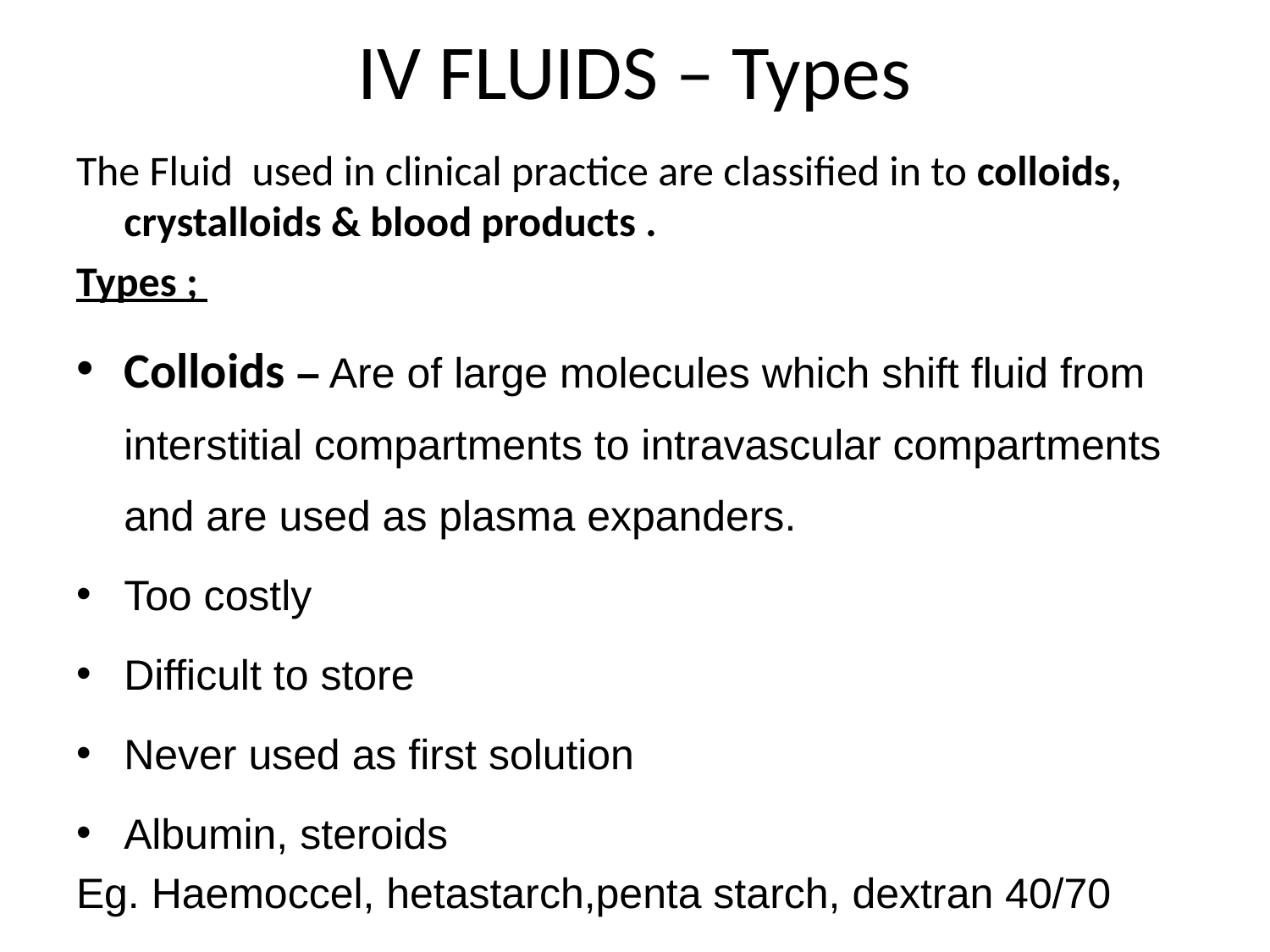

# IV FLUIDS – Types
The Fluid  used in clinical practice are classified in to colloids, crystalloids & blood products .
Types ;
Colloids – Are of large molecules which shift fluid from interstitial compartments to intravascular compartments and are used as plasma expanders.
Too costly
Difficult to store
Never used as first solution
Albumin, steroids
Eg. Haemoccel, hetastarch,penta starch, dextran 40/70